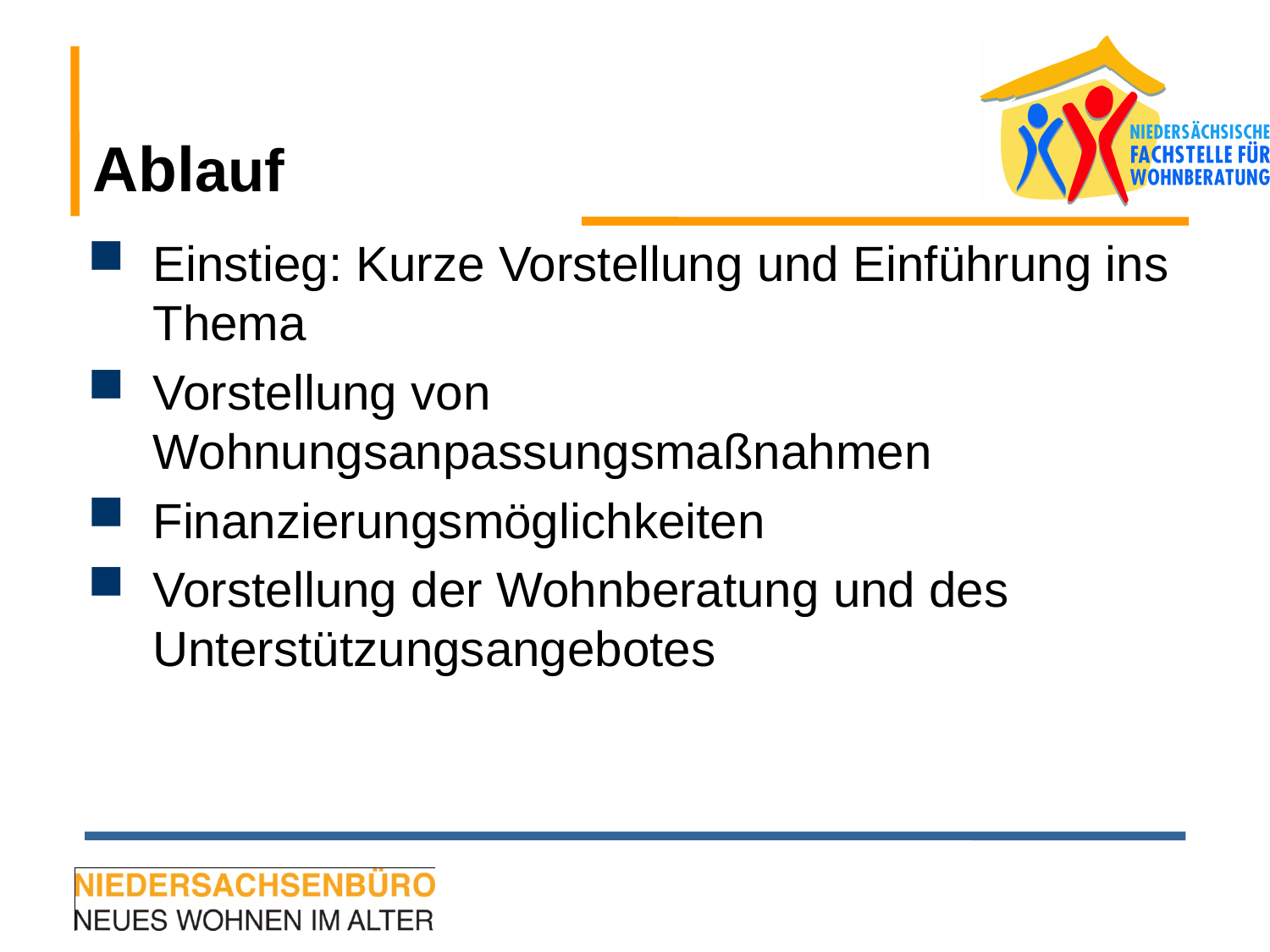

# Ablauf
Einstieg: Kurze Vorstellung und Einführung ins Thema
Vorstellung von Wohnungsanpassungsmaßnahmen
Finanzierungsmöglichkeiten
Vorstellung der Wohnberatung und des Unterstützungsangebotes